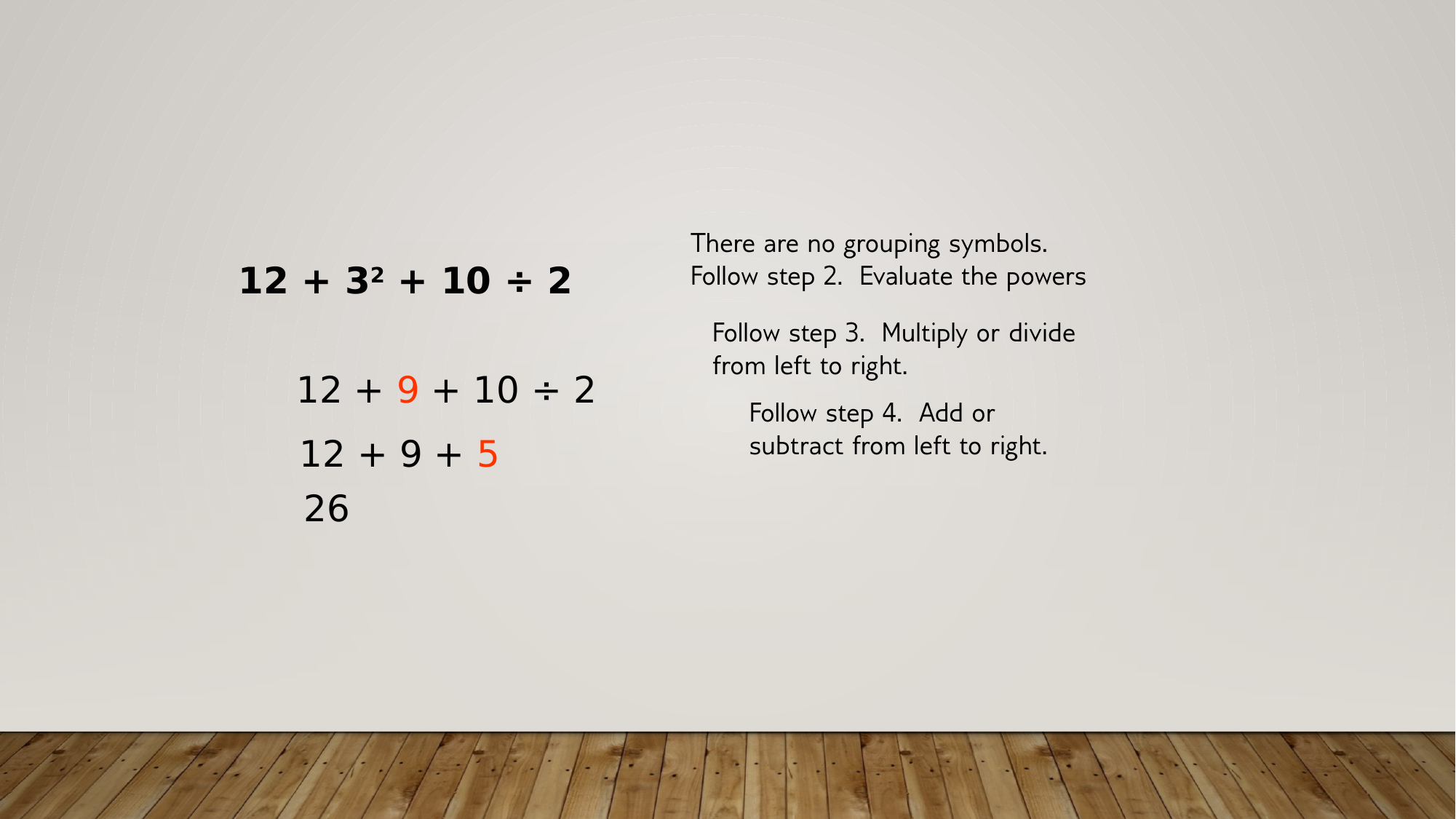

There are no grouping symbols.  Follow step 2.  Evaluate the powers
12 + 32 + 10 ÷ 2
Follow step 3.  Multiply or divide from left to right.
12 + 9 + 10 ÷ 2
Follow step 4.  Add or subtract from left to right.
12 + 9 + 5

26